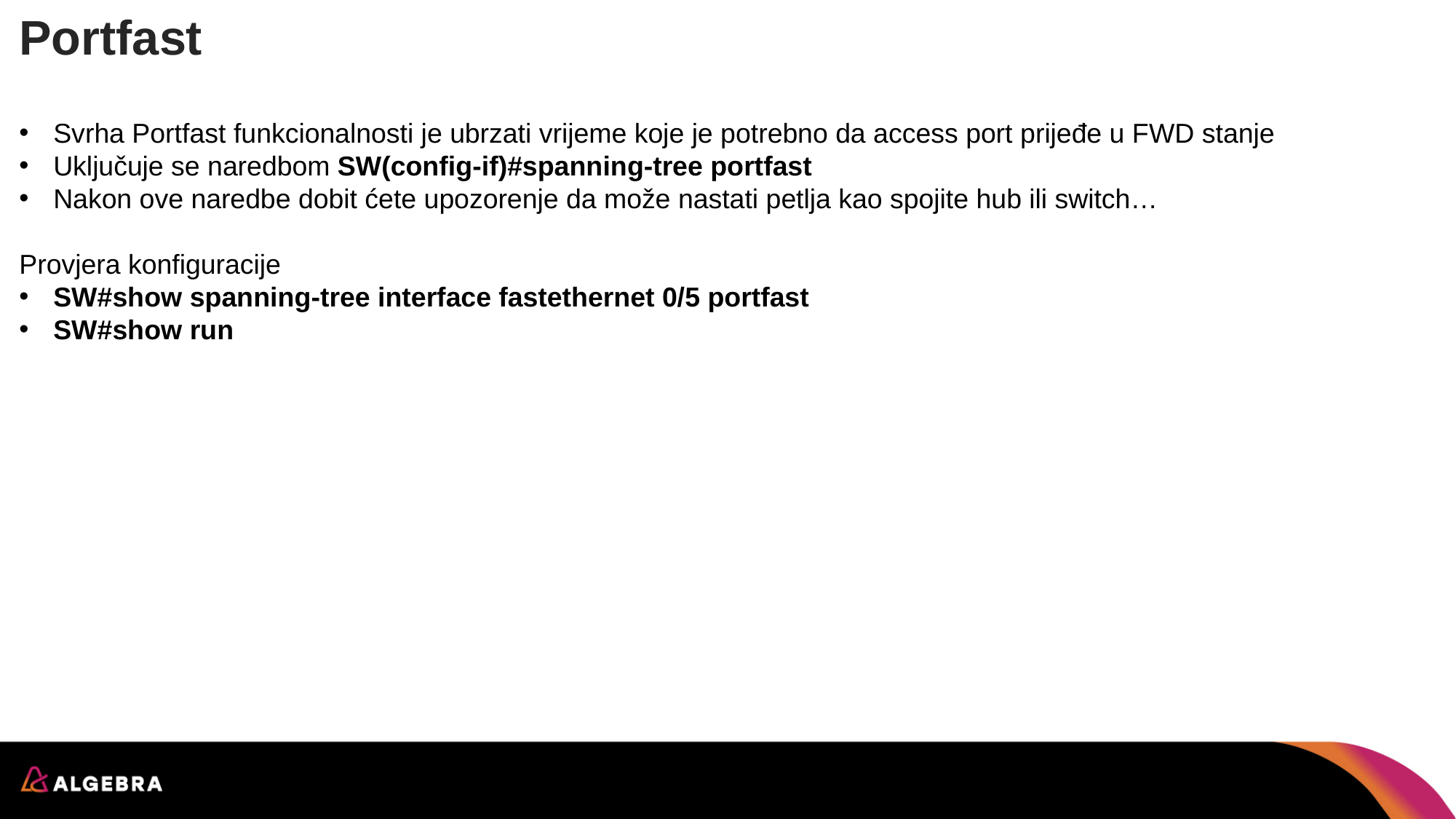

# Portfast
Svrha Portfast funkcionalnosti je ubrzati vrijeme koje je potrebno da access port prijeđe u FWD stanje
Uključuje se naredbom SW(config-if)#spanning-tree portfast
Nakon ove naredbe dobit ćete upozorenje da može nastati petlja kao spojite hub ili switch…

Provjera konfiguracije
SW#show spanning-tree interface fastethernet 0/5 portfast
SW#show run